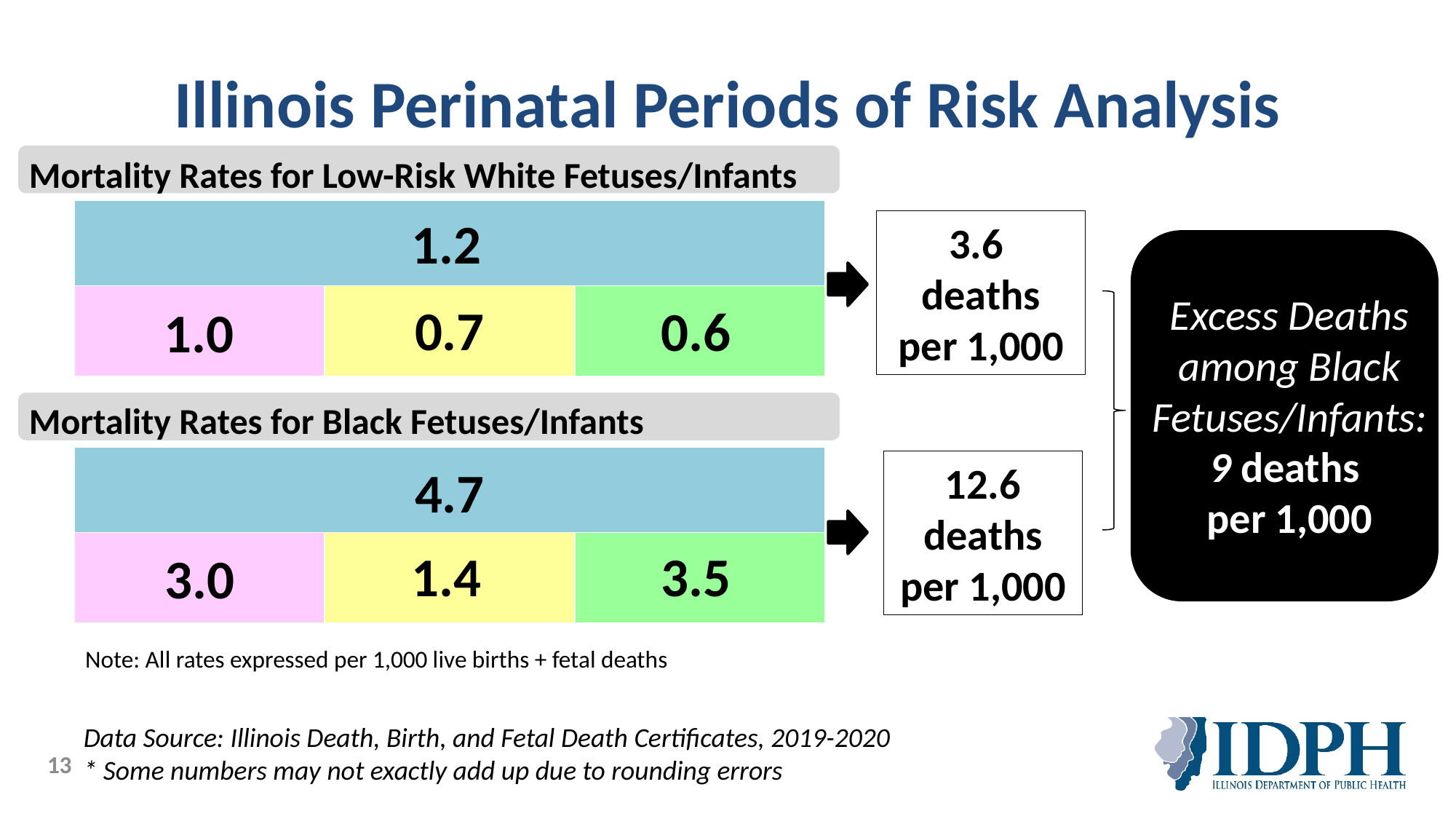

# Illinois Perinatal Periods of Risk Analysis

Mortality Rates for Low-Risk White Fetuses/Infants
Mortality Rates for Black Fetuses/Infants

|  |  |  |
| --- | --- | --- |
|  |  |  |
1.2
3.6
deaths per 1,000

Excess Deaths among Black Fetuses/Infants:9 deaths
per 1,000
0.7

0.6
1.0
|  |  |  |
| --- | --- | --- |
|  |  |  |
12.6 deaths per 1,000
4.7

1.4
3.5
3.0
Note: All rates expressed per 1,000 live births + fetal deaths
Data Source: Illinois Death, Birth, and Fetal Death Certificates, 2019-2020
* Some numbers may not exactly add up due to rounding errors
13